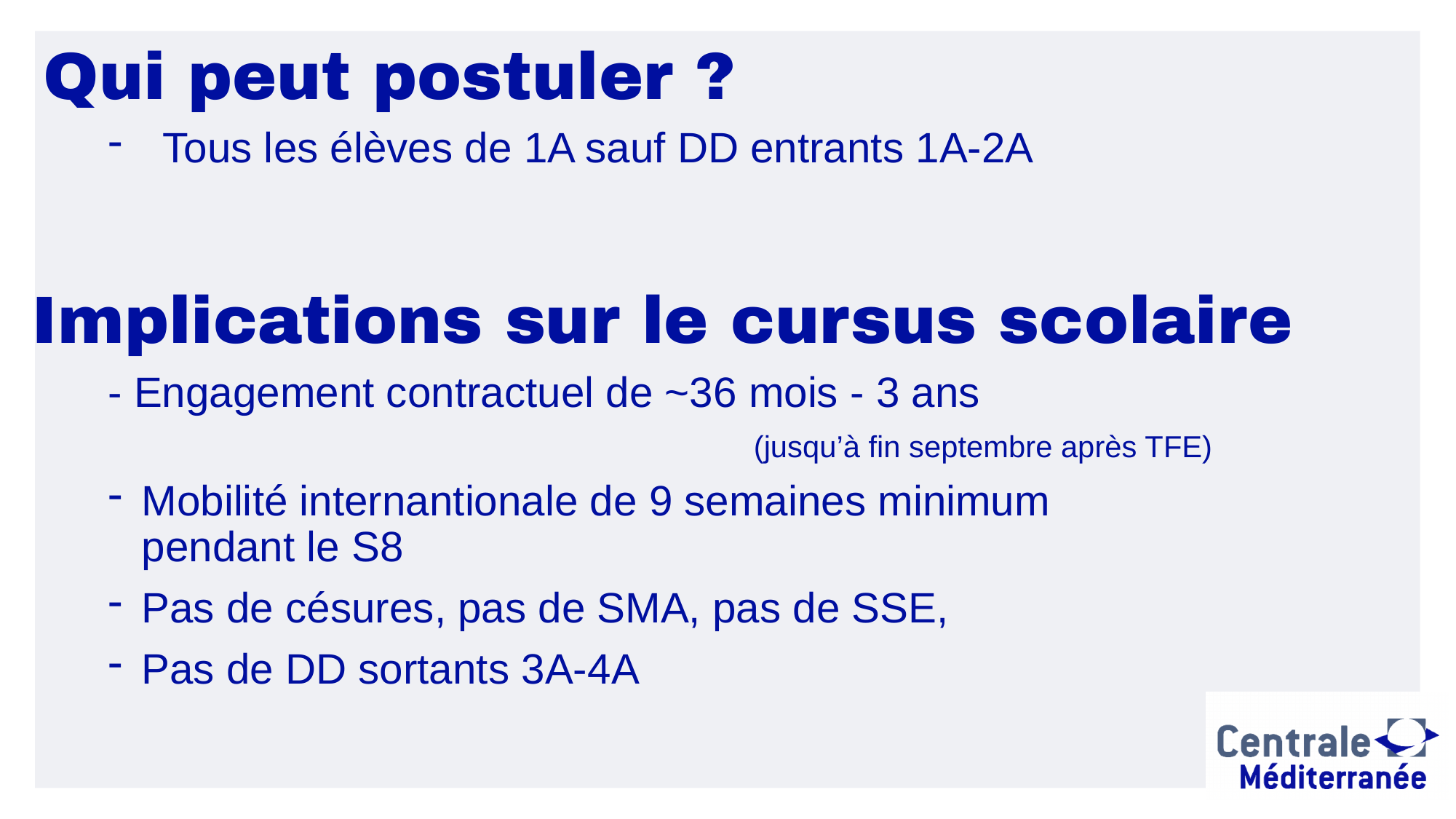

Qui peut postuler ?
Tous les élèves de 1A sauf DD entrants 1A-2A

- Engagement contractuel de ~36 mois - 3 ans
(jusqu’à fin septembre après TFE)
Mobilité internantionale de 9 semaines minimum pendant le S8
Pas de césures, pas de SMA, pas de SSE,
Pas de DD sortants 3A-4A

Implications sur le cursus scolaire